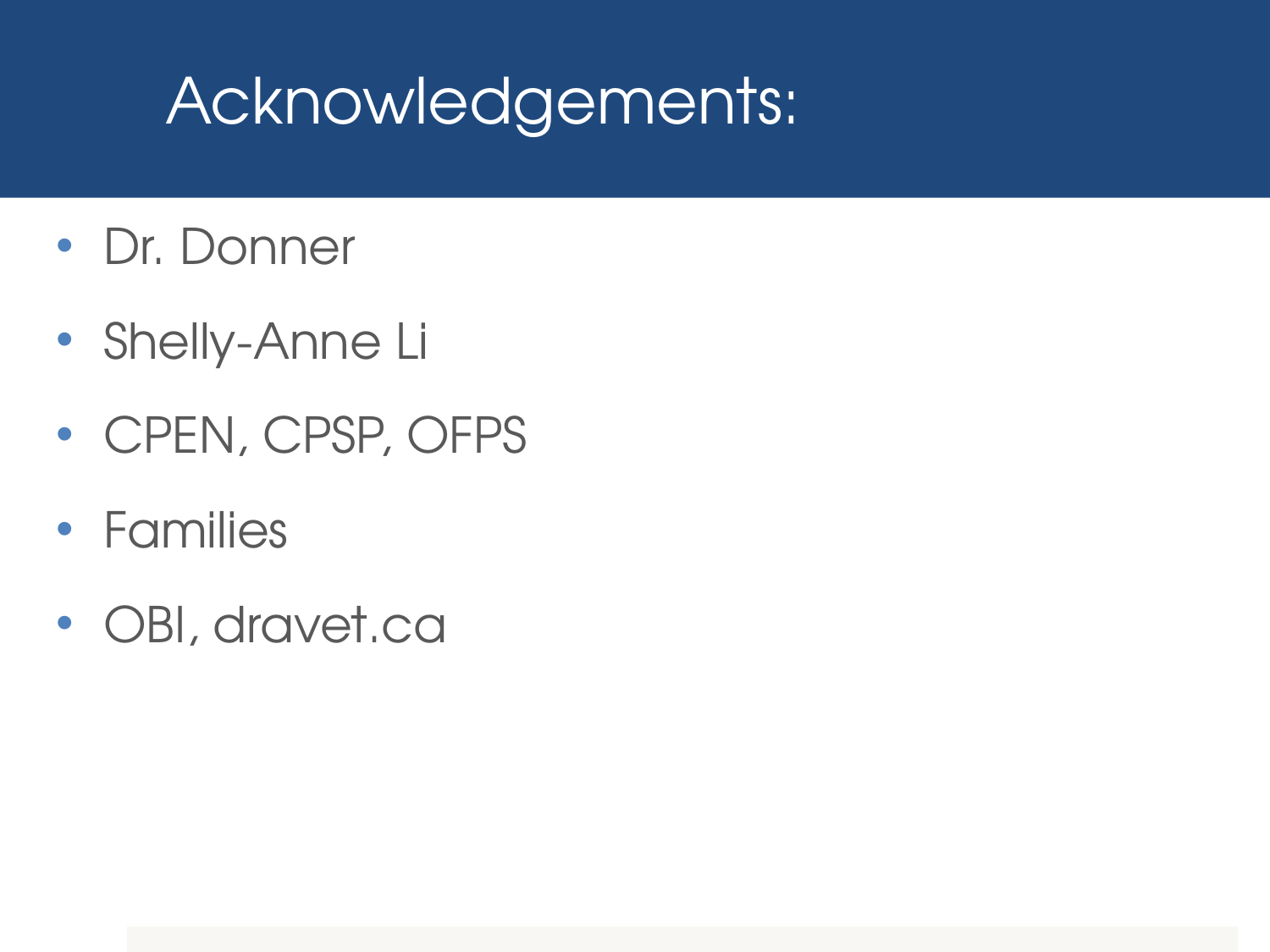

# Acknowledgements:
Dr. Donner
Shelly-Anne Li
CPEN, CPSP, OFPS
Families
OBI, dravet.ca